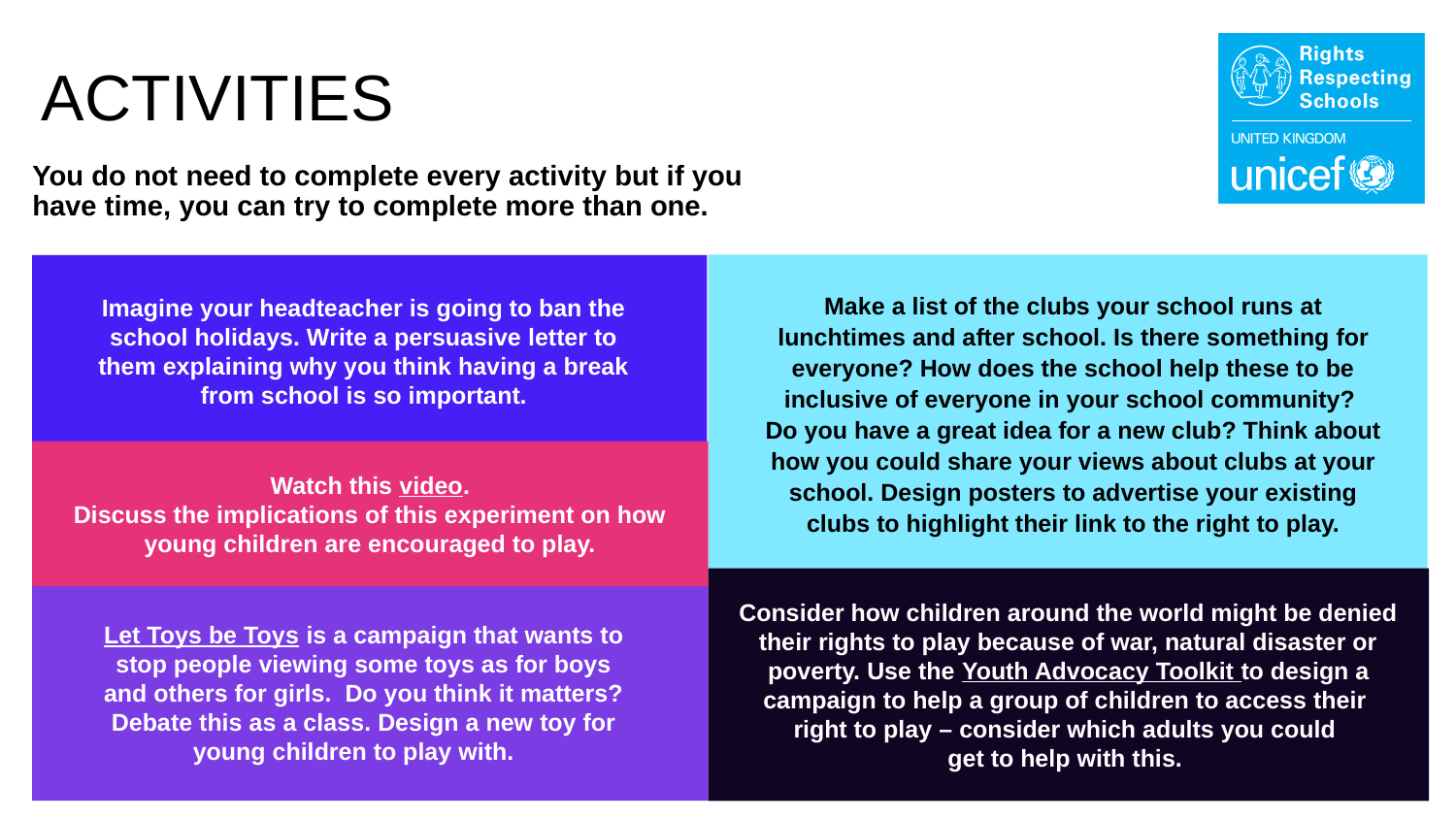

ACTIVITIES
You do not need to complete every activity but if you have time, you can try to complete more than one.

Make a list of the clubs your school runs at lunchtimes and after school. Is there something for everyone? How does the school help these to be inclusive of everyone in your school community?
Do you have a great idea for a new club? Think about how you could share your views about clubs at your school. Design posters to advertise your existing clubs to highlight their link to the right to play.
Imagine your headteacher is going to ban the school holidays. Write a persuasive letter to them explaining why you think having a break from school is so important.
Watch this video.
Discuss the implications of this experiment on how young children are encouraged to play.
Consider how children around the world might be denied their rights to play because of war, natural disaster or poverty. Use the Youth Advocacy Toolkit to design a campaign to help a group of children to access their
right to play – consider which adults you could
get to help with this.

Let Toys be Toys is a campaign that wants to stop people viewing some toys as for boys and others for girls.  Do you think it matters? Debate this as a class. Design a new toy for young children to play with.